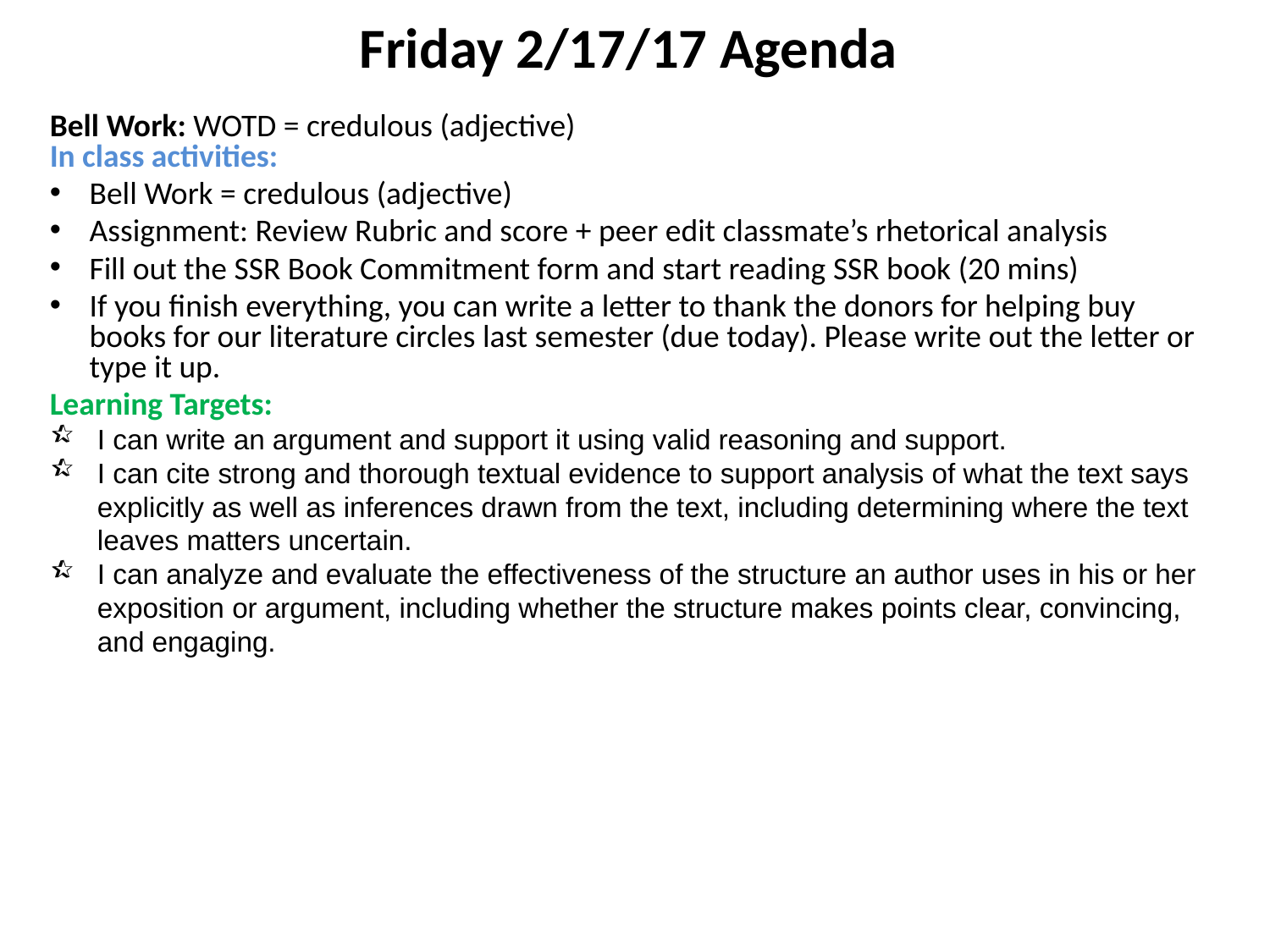

Friday 2/17/17 Agenda
Bell Work: WOTD = credulous (adjective)
In class activities:
Bell Work = credulous (adjective)
Assignment: Review Rubric and score + peer edit classmate’s rhetorical analysis
Fill out the SSR Book Commitment form and start reading SSR book (20 mins)
If you finish everything, you can write a letter to thank the donors for helping buy books for our literature circles last semester (due today). Please write out the letter or type it up.
Learning Targets:
I can write an argument and support it using valid reasoning and support.
I can cite strong and thorough textual evidence to support analysis of what the text says explicitly as well as inferences drawn from the text, including determining where the text leaves matters uncertain.
I can analyze and evaluate the effectiveness of the structure an author uses in his or her exposition or argument, including whether the structure makes points clear, convincing, and engaging.